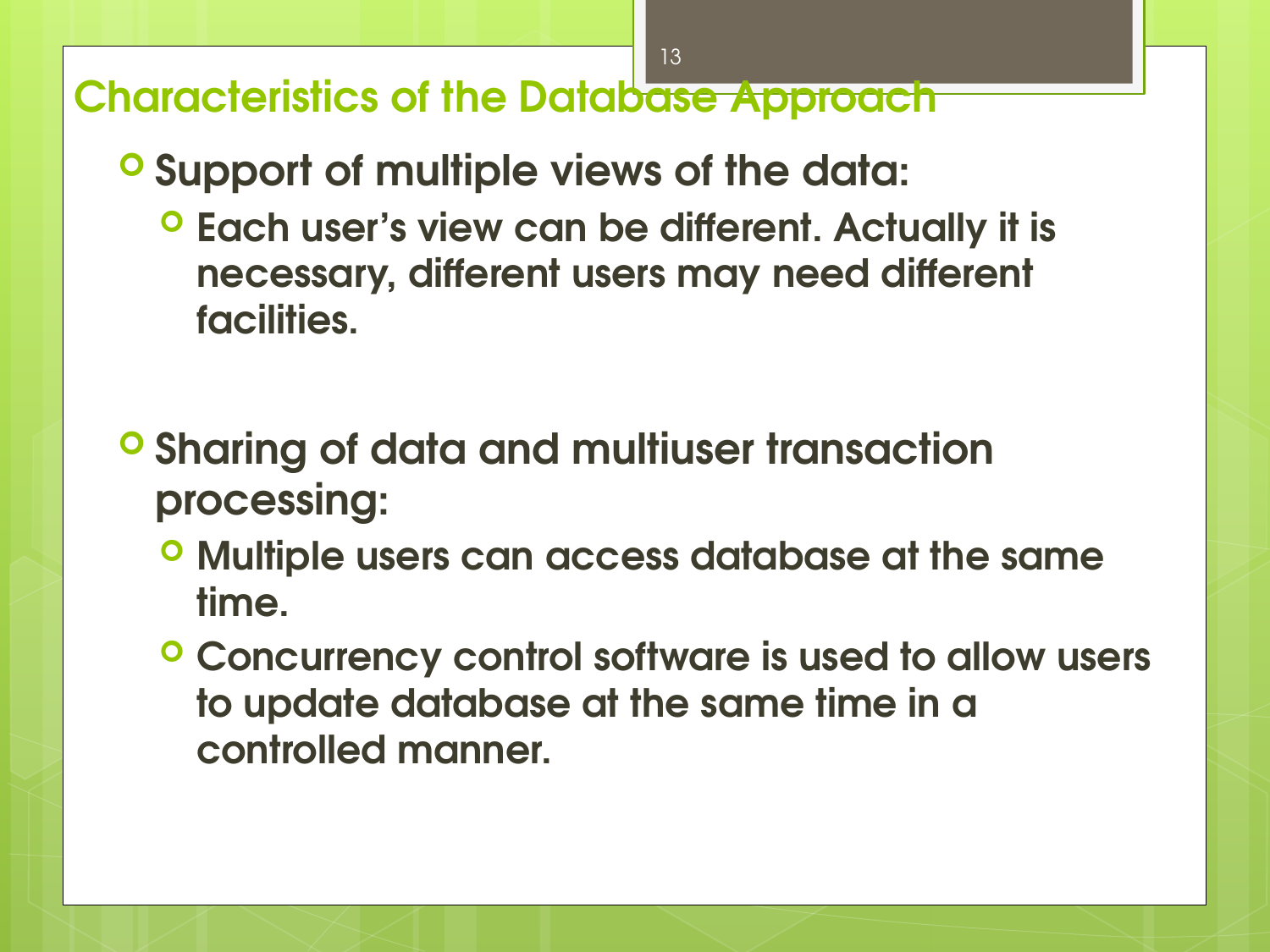

13
# Characteristics of the Database Approach
Support of multiple views of the data:
Each user’s view can be different. Actually it is necessary, different users may need different facilities.

Sharing of data and multiuser transaction processing:
Multiple users can access database at the same time.
Concurrency control software is used to allow users to update database at the same time in a controlled manner.